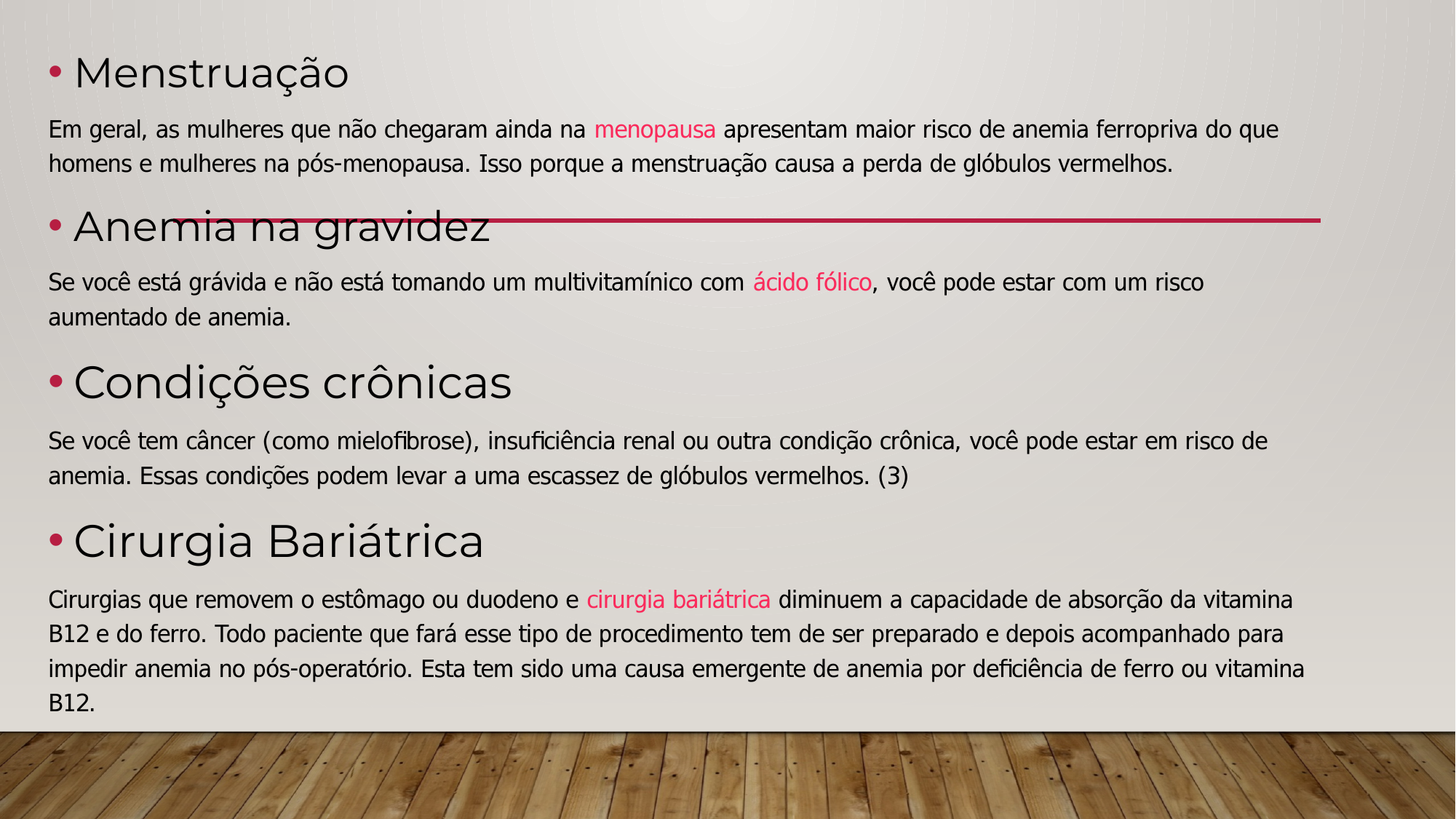

Menstruação
Em geral, as mulheres que não chegaram ainda na menopausa apresentam maior risco de anemia ferropriva do que homens e mulheres na pós-menopausa. Isso porque a menstruação causa a perda de glóbulos vermelhos.
Anemia na gravidez
Se você está grávida e não está tomando um multivitamínico com ácido fólico, você pode estar com um risco aumentado de anemia.
Condições crônicas
Se você tem câncer (como mielofibrose), insuficiência renal ou outra condição crônica, você pode estar em risco de anemia. Essas condições podem levar a uma escassez de glóbulos vermelhos. (3)
Cirurgia Bariátrica
Cirurgias que removem o estômago ou duodeno e cirurgia bariátrica diminuem a capacidade de absorção da vitamina B12 e do ferro. Todo paciente que fará esse tipo de procedimento tem de ser preparado e depois acompanhado para impedir anemia no pós-operatório. Esta tem sido uma causa emergente de anemia por deficiência de ferro ou vitamina B12.